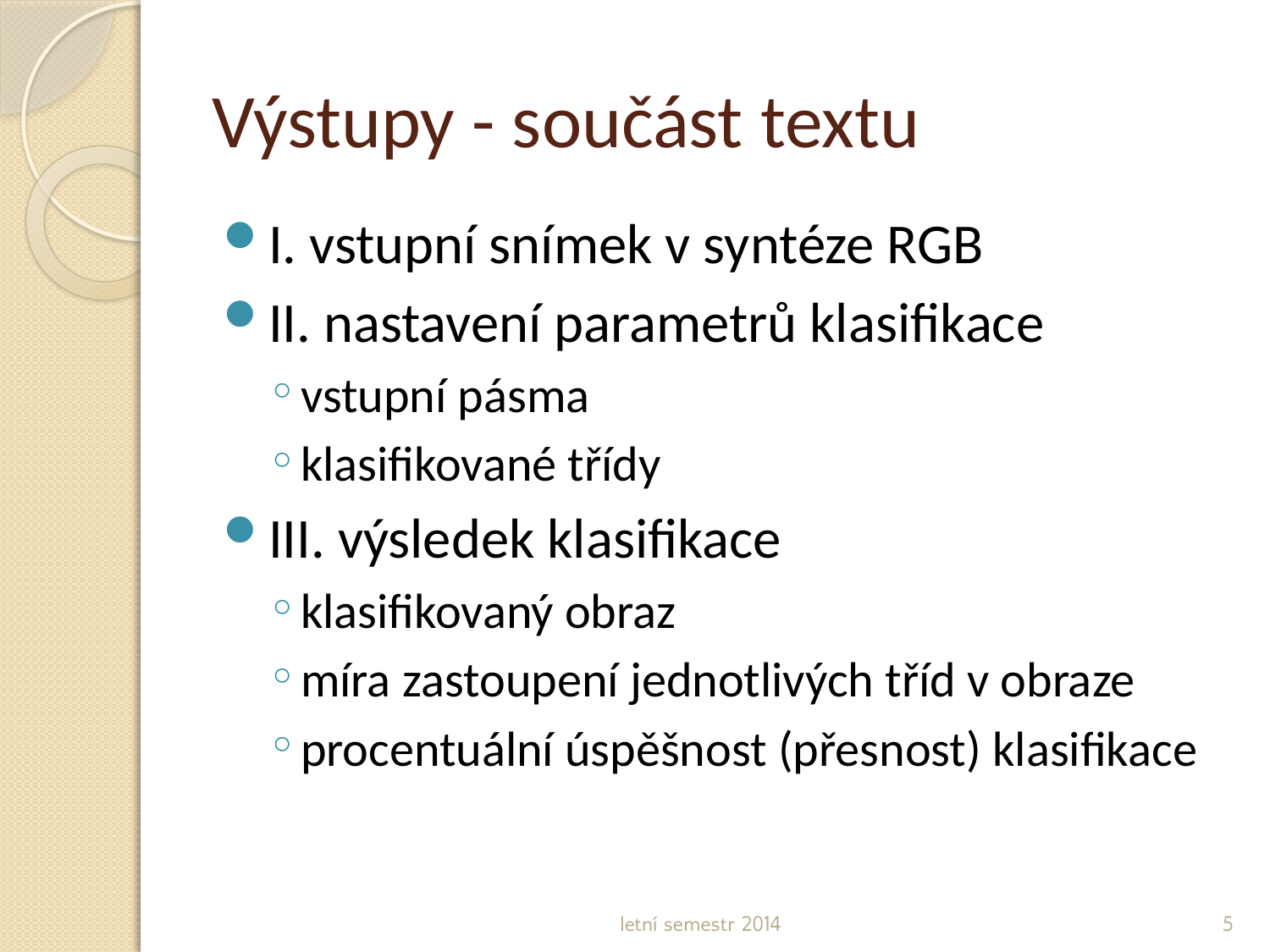

# Výstupy - součást textu
I. vstupní snímek v syntéze RGB
II. nastavení parametrů klasifikace
vstupní pásma
klasifikované třídy
III. výsledek klasifikace
klasifikovaný obraz
míra zastoupení jednotlivých tříd v obraze
procentuální úspěšnost (přesnost) klasifikace

letní semestr 2014
5